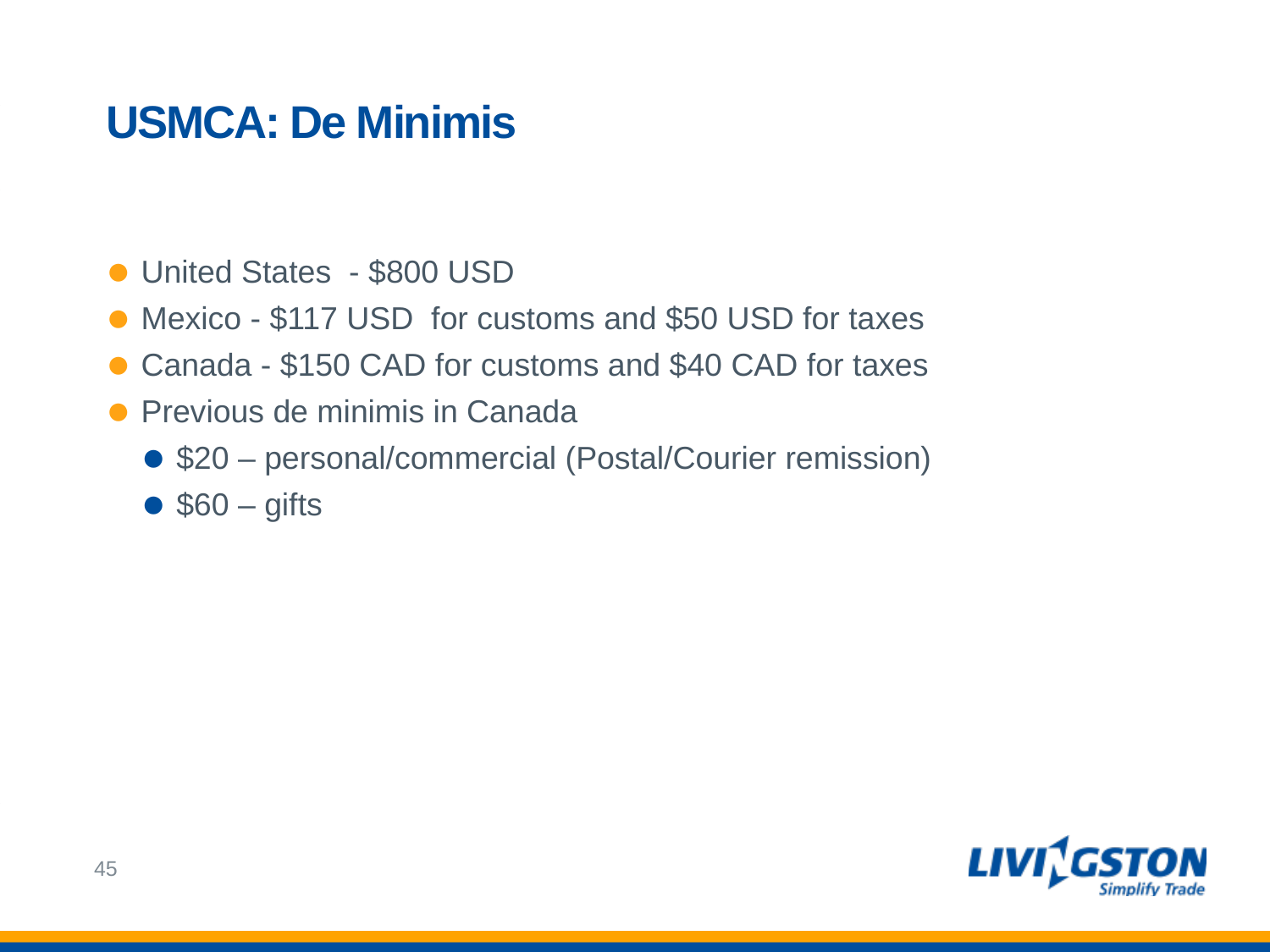

# USMCA: De Minimis
United States  - $800 USD
Mexico - $117 USD  for customs and $50 USD for taxes
Canada - $150 CAD for customs and $40 CAD for taxes
Previous de minimis in Canada
$20 – personal/commercial (Postal/Courier remission)
$60 – gifts

45